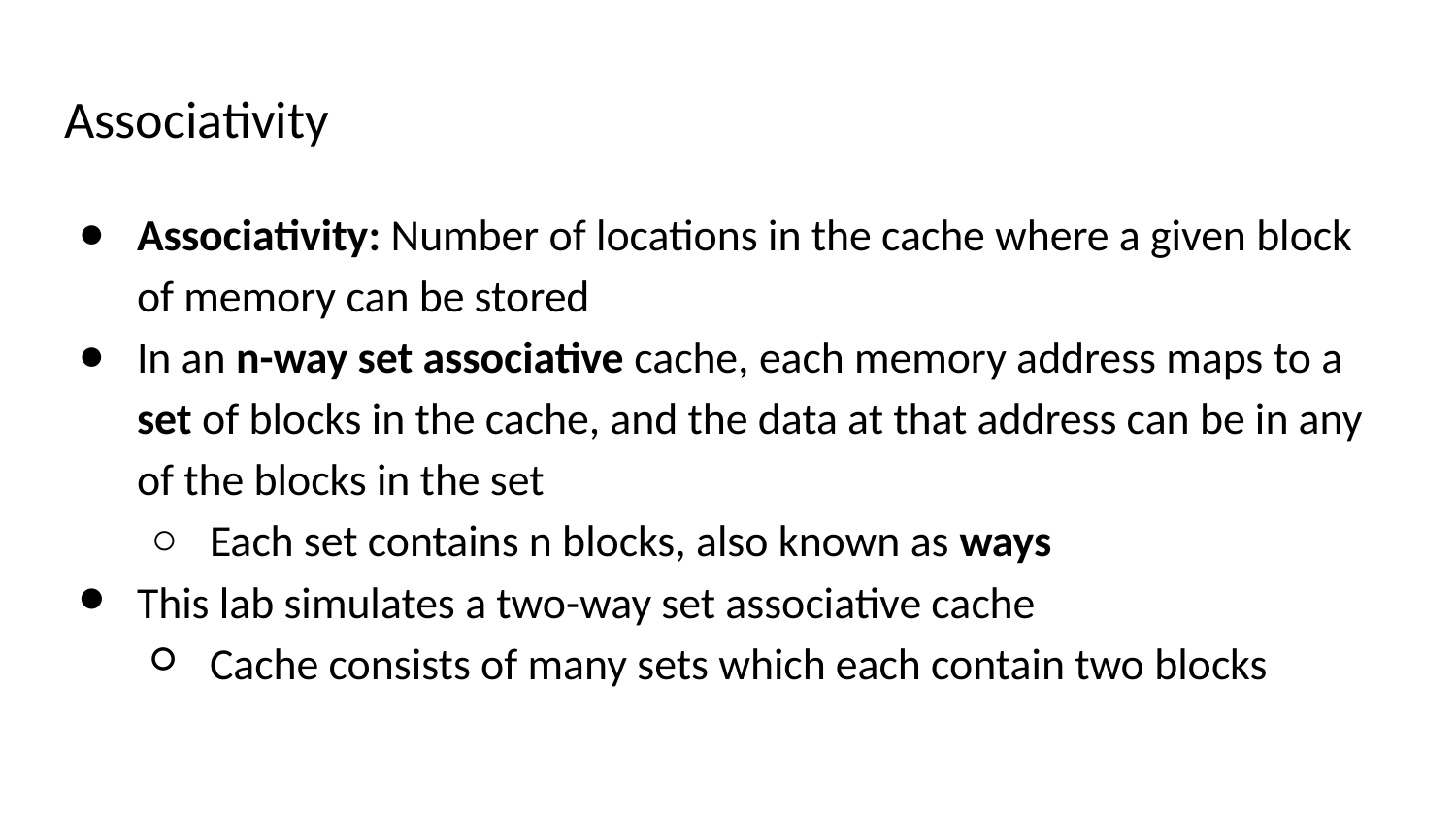

# Associativity
Associativity: Number of locations in the cache where a given block of memory can be stored
In an n-way set associative cache, each memory address maps to a set of blocks in the cache, and the data at that address can be in any of the blocks in the set
Each set contains n blocks, also known as ways
This lab simulates a two-way set associative cache
Cache consists of many sets which each contain two blocks